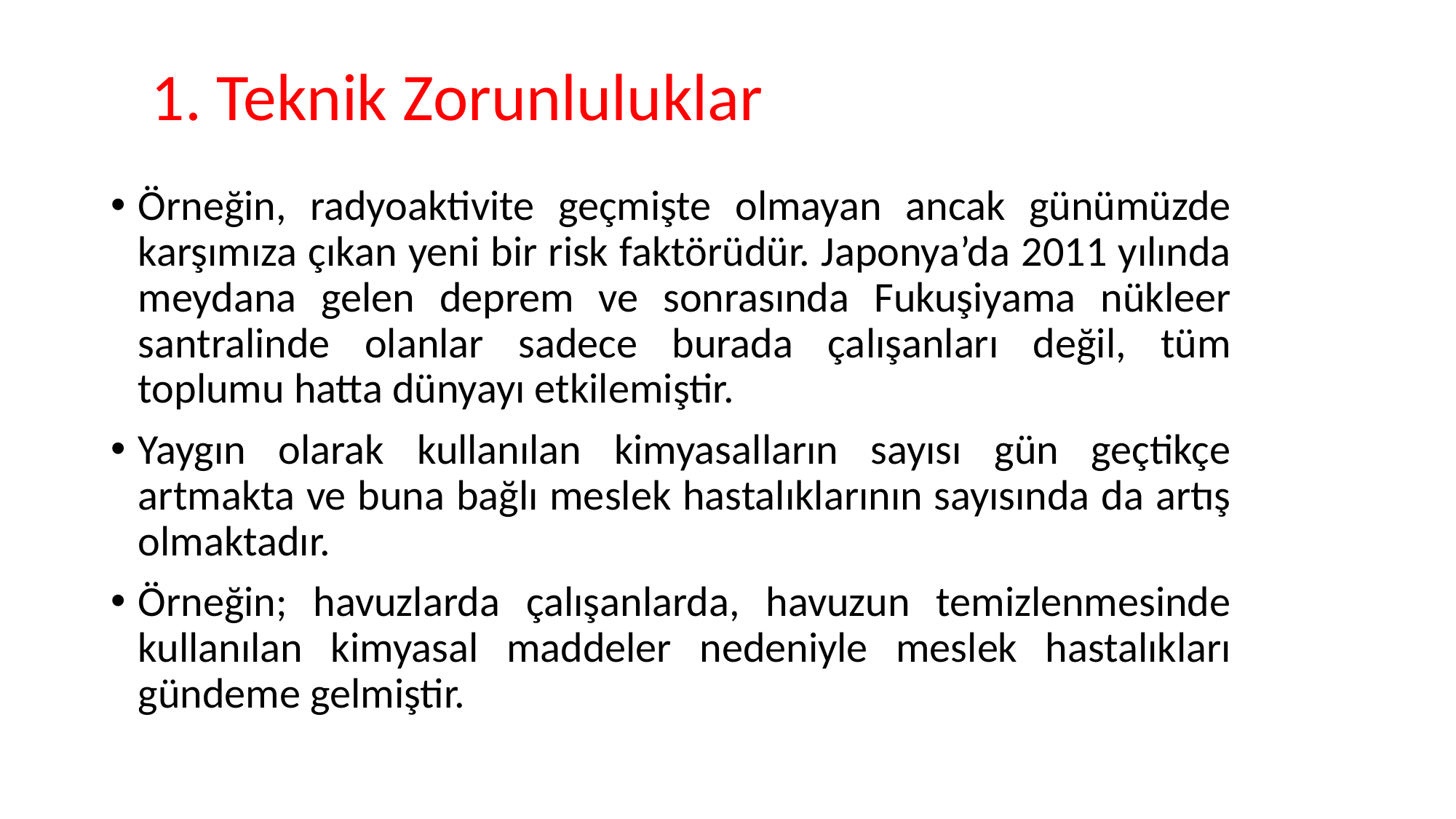

# 1. Teknik Zorunluluklar
Örneğin, radyoaktivite geçmişte olmayan ancak günümüzde karşımıza çıkan yeni bir risk faktörüdür. Japonya’da 2011 yılında meydana gelen deprem ve sonrasında Fukuşiyama nükleer santralinde olanlar sadece burada çalışanları değil, tüm toplumu hatta dünyayı etkilemiştir.
Yaygın olarak kullanılan kimyasalların sayısı gün geçtikçe artmakta ve buna bağlı meslek hastalıklarının sayısında da artış olmaktadır.
Örneğin; havuzlarda çalışanlarda, havuzun temizlenmesinde kullanılan kimyasal maddeler nedeniyle meslek hastalıkları gündeme gelmiştir.